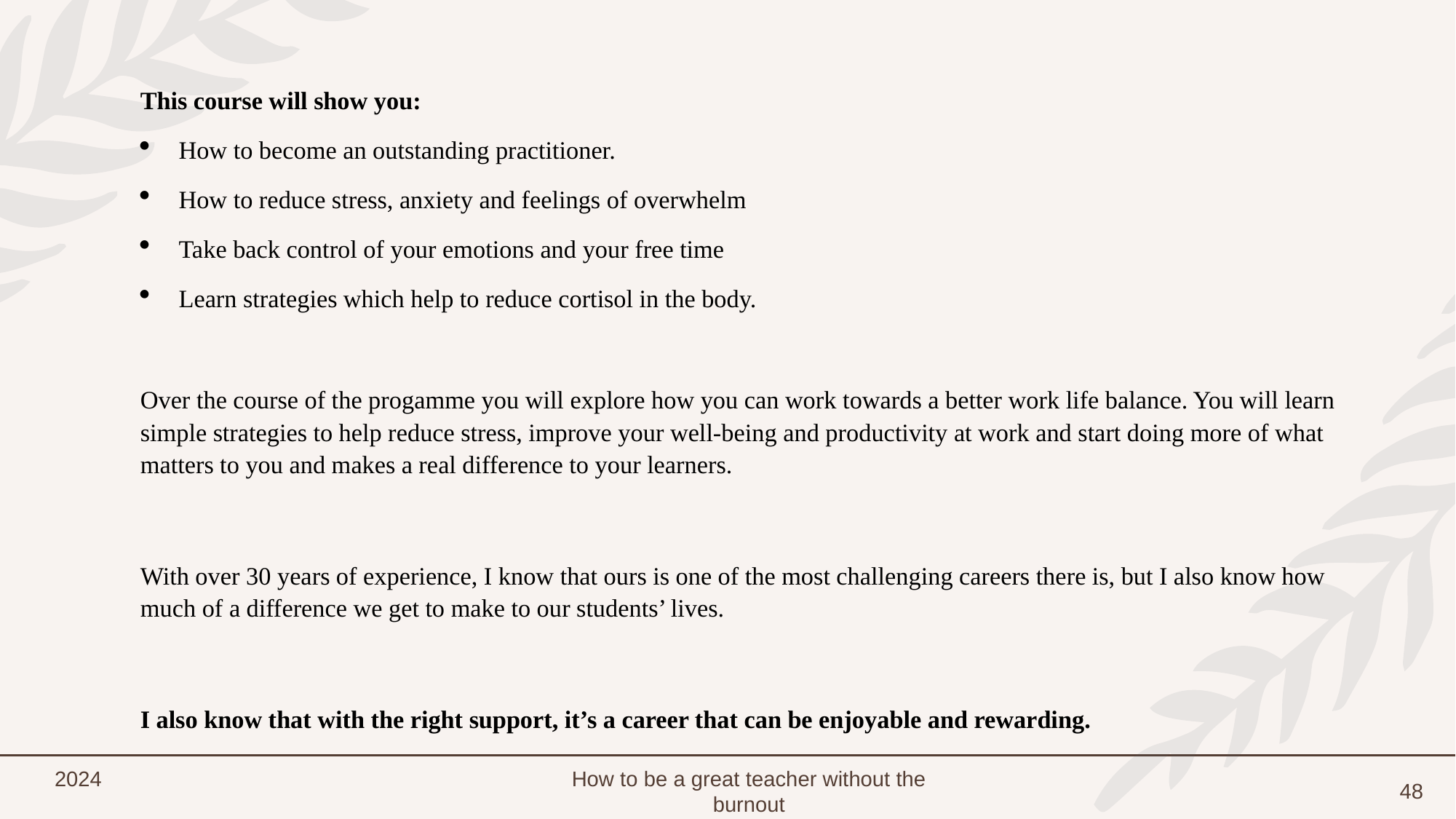

This course will show you:
How to become an outstanding practitioner.
How to reduce stress, anxiety and feelings of overwhelm
Take back control of your emotions and your free time
Learn strategies which help to reduce cortisol in the body.

Over the course of the progamme you will explore how you can work towards a better work life balance. You will learn simple strategies to help reduce stress, improve your well-being and productivity at work and start doing more of what matters to you and makes a real difference to your learners.

With over 30 years of experience, I know that ours is one of the most challenging careers there is, but I also know how much of a difference we get to make to our students’ lives.

I also know that with the right support, it’s a career that can be enjoyable and rewarding.

2024

How to be a great teacher without the burnout
48